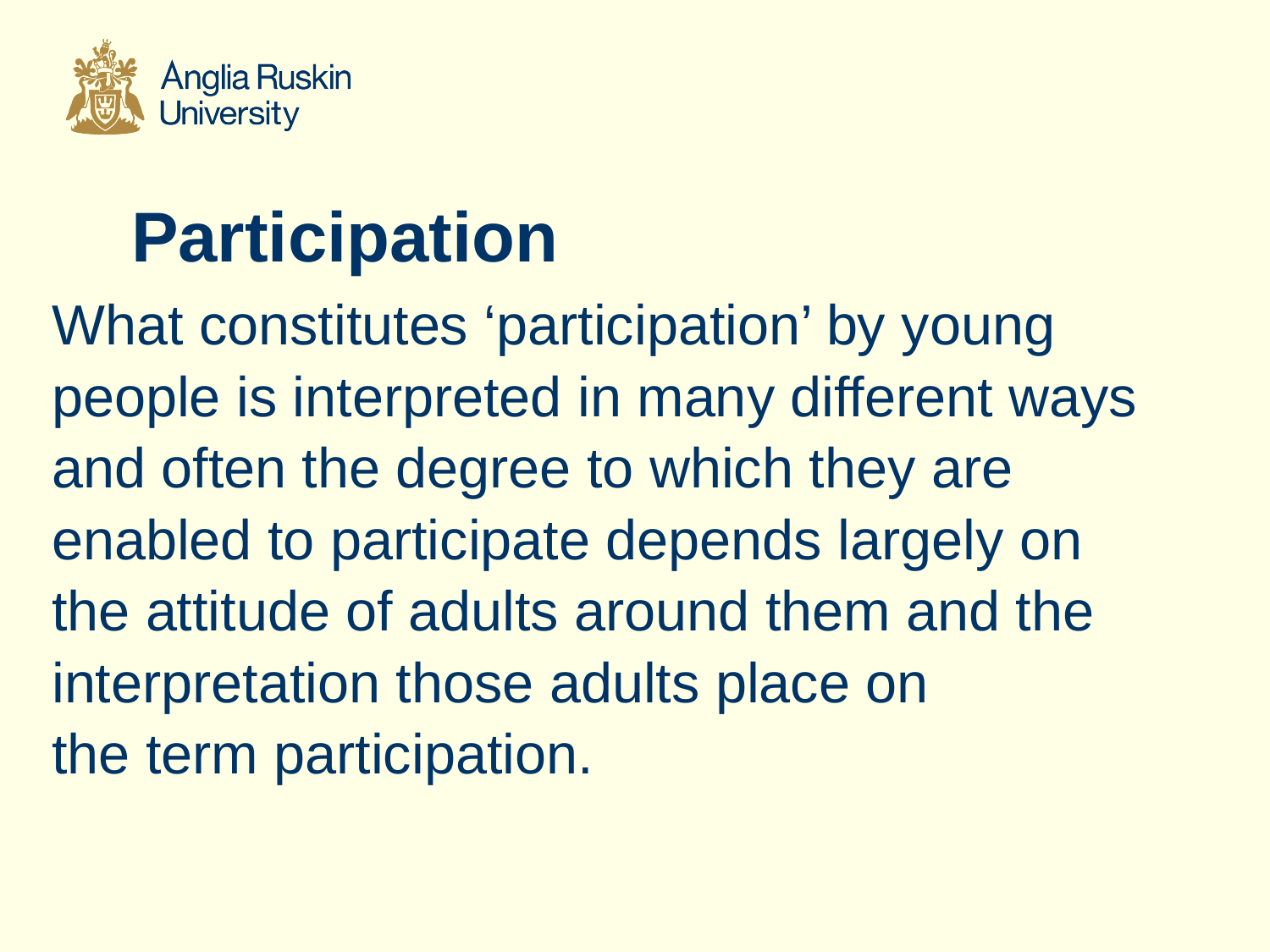

# Participation
What constitutes ‘participation’ by young
people is interpreted in many different ways
and often the degree to which they are
enabled to participate depends largely on
the attitude of adults around them and the
interpretation those adults place on
the term participation.